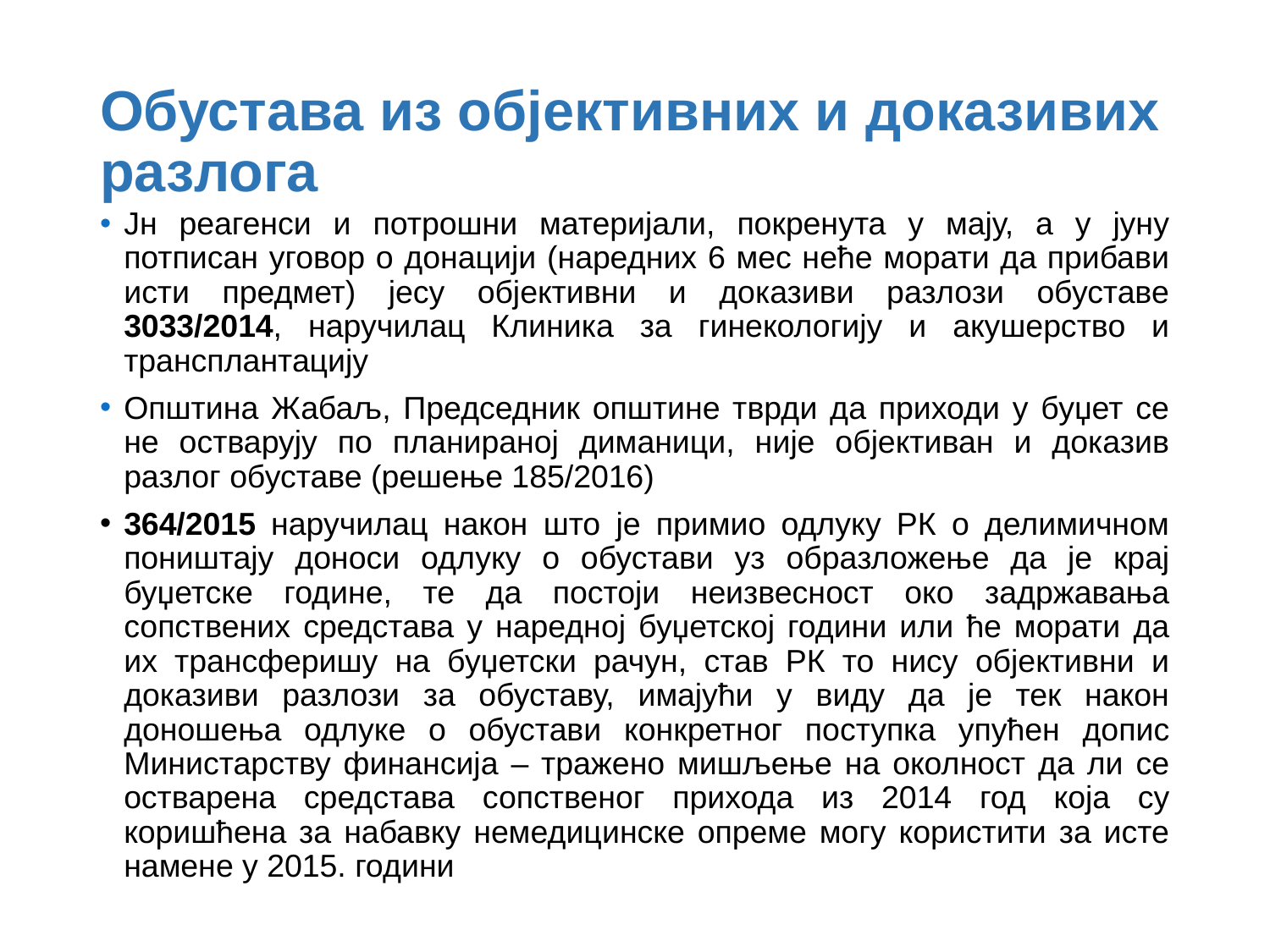

# Обустава из објективних и доказивих разлога
Јн реагенси и потрошни материјали, покренута у мају, а у јуну потписан уговор о донацији (наредних 6 мес неће морати да прибави исти предмет) јесу објективни и доказиви разлози обуставе 3033/2014, наручилац Клиника за гинекологију и акушерство и трансплантацију
Општина Жабаљ, Председник општине тврди да приходи у буџет се не остварују по планираној диманици, није објективан и доказив разлог обуставе (решење 185/2016)
364/2015 наручилац након што је примио одлуку РК о делимичном поништају доноси одлуку о обустави уз образложење да је крај буџетске године, те да постоји неизвесност око задржавања сопствених средстава у наредној буџетској години или ће морати да их трансферишу на буџетски рачун, став РК то нису објективни и доказиви разлози за обуставу, имајући у виду да је тек након доношења одлуке о обустави конкретног поступка упућен допис Министарству финансија – тражено мишљење на околност да ли се остварена средстава сопственог прихода из 2014 год која су коришћена за набавку немедицинске опреме могу користити за исте намене у 2015. години